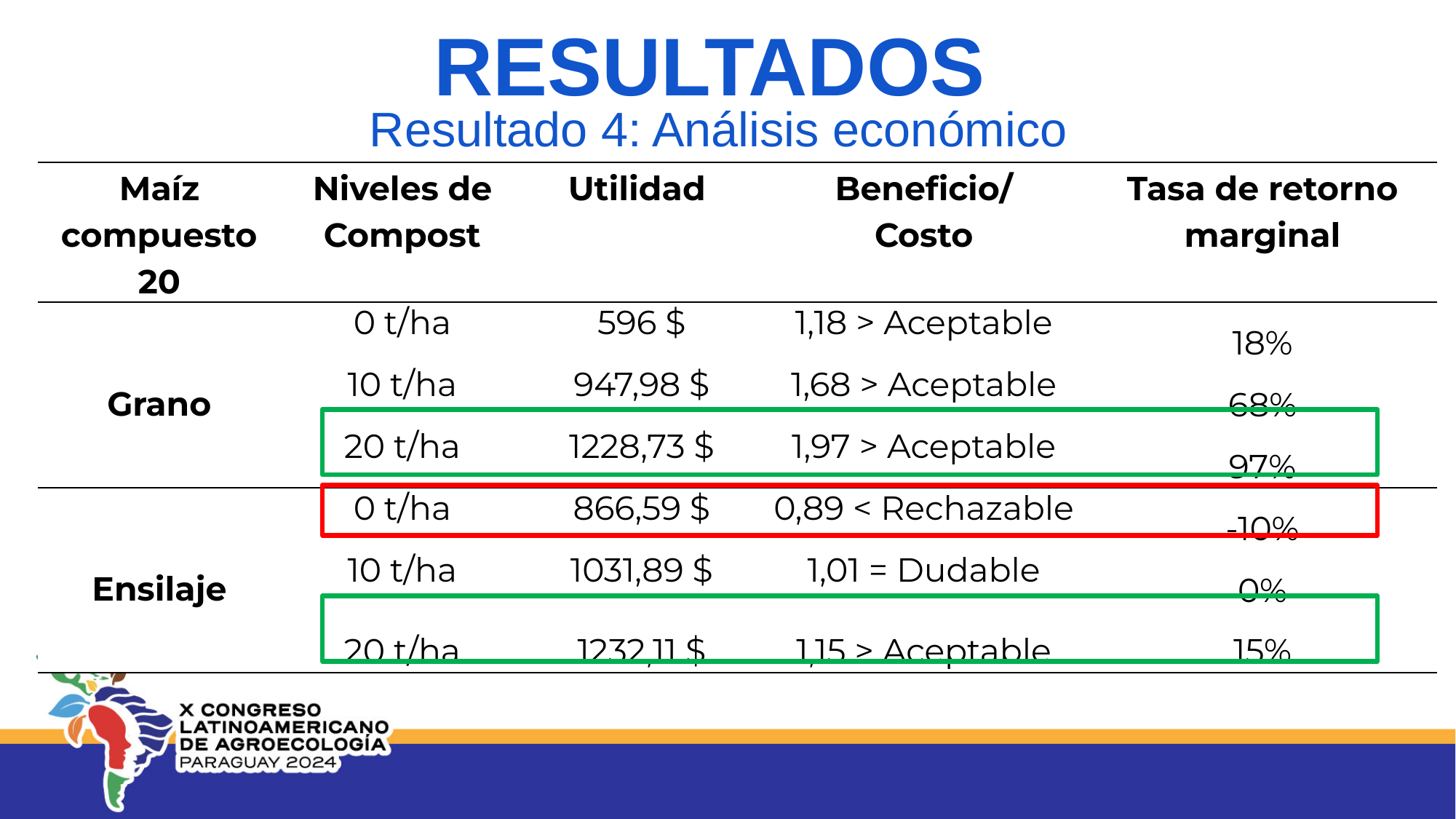

RESULTADOS
Resultado 4: Análisis económico
| Maíz compuesto 20 | Niveles de Compost | Utilidad | Beneficio/ Costo | Tasa de retorno marginal |
| --- | --- | --- | --- | --- |
| Grano | 0 t/ha | 596 $ | 1,18 > Aceptable | 18% |
|  | 10 t/ha | 947,98 $ | 1,68 > Aceptable | 68% |
|  | 20 t/ha | 1228,73 $ | 1,97 > Aceptable | 97% |
| Ensilaje | 0 t/ha | 866,59 $ | 0,89 < Rechazable | -10% |
|  | 10 t/ha | 1031,89 $ | 1,01 = Dudable | 0% |
|  | 20 t/ha | 1232,11 $ | 1,15 > Aceptable | 15% |